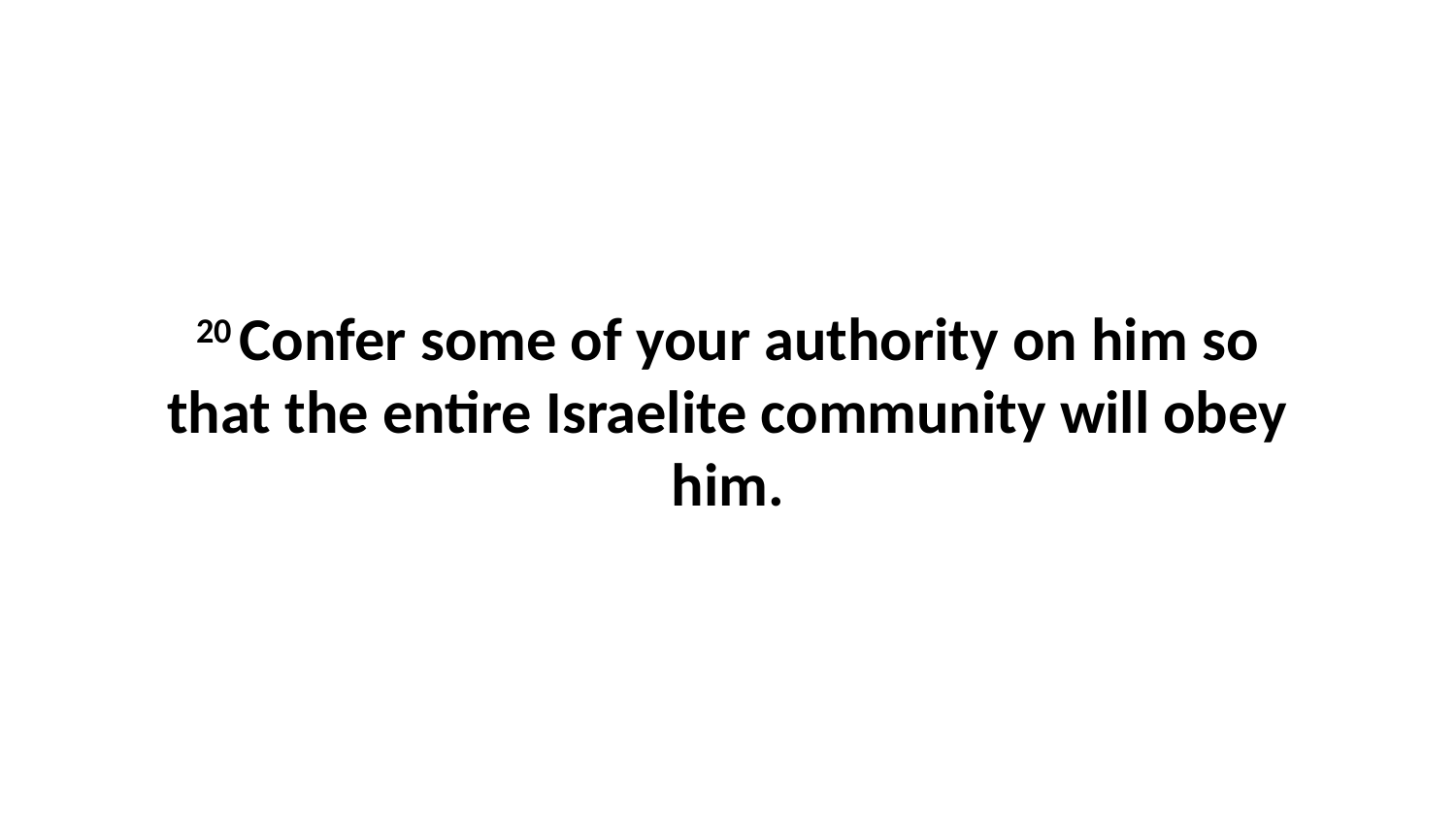

20 Confer some of your authority on him so that the entire Israelite community will obey him.